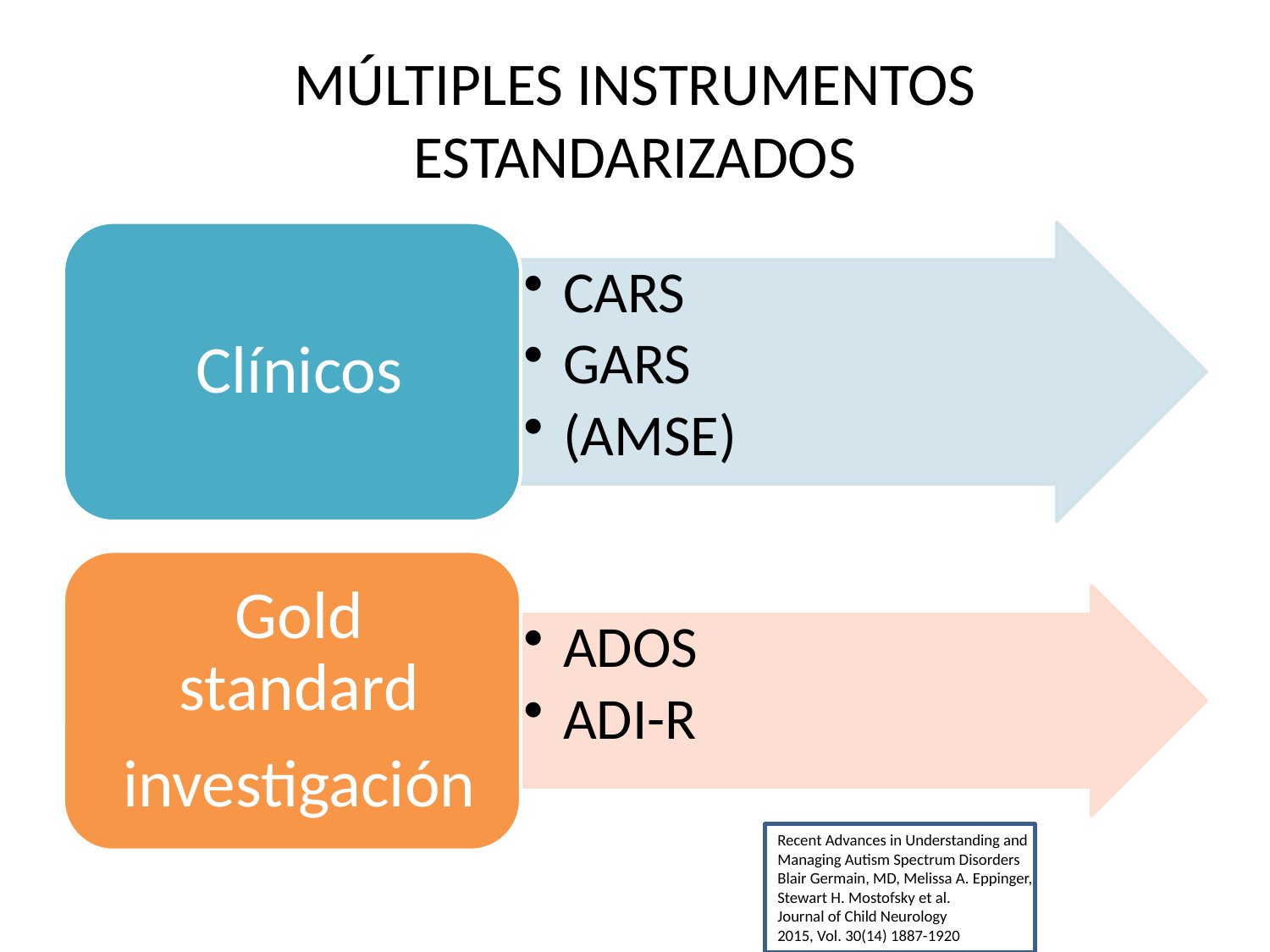

# MÚLTIPLES INSTRUMENTOS ESTANDARIZADOS
CARS
GARS
(AMSE)
Clínicos
ADOS
ADI-R
Gold standard
investigación
Recent Advances in Understanding and
Managing Autism Spectrum Disorders
Blair Germain, MD, Melissa A. Eppinger,
Stewart H. Mostofsky et al.
Journal of Child Neurology
2015, Vol. 30(14) 1887-1920